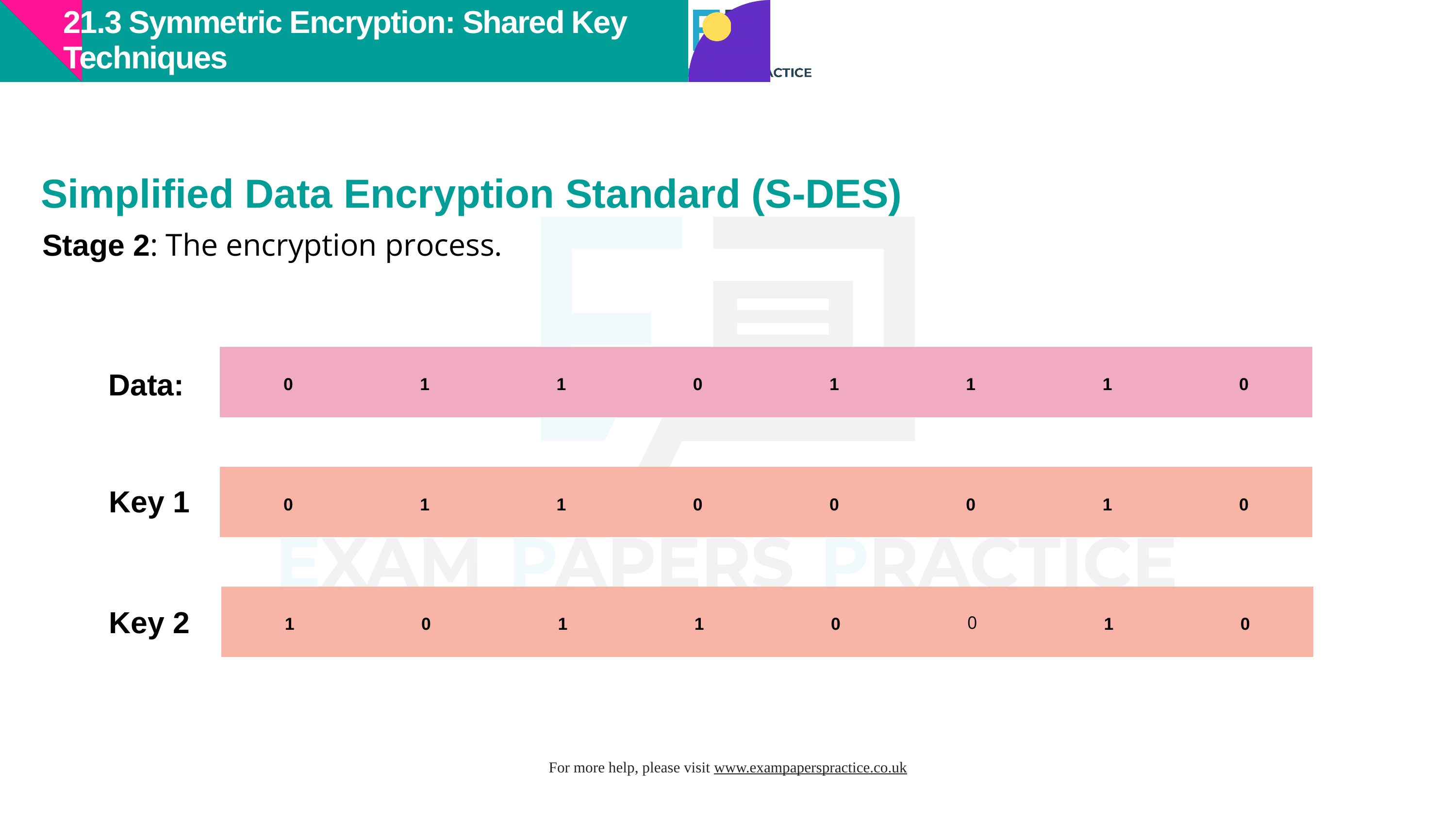

21.3 Symmetric Encryption: Shared Key Techniques

Simplified Data Encryption Standard (S-DES)
Stage 2: The encryption process.
| 0 | 1 | 1 | 0 | 1 | 1 | 1 | 0 |
| --- | --- | --- | --- | --- | --- | --- | --- |
Data:
| 0 | 1 | 1 | 0 | 0 | 0 | 1 | 0 |
| --- | --- | --- | --- | --- | --- | --- | --- |
Key 1
| 1 | 0 | 1 | 1 | 0 | 0 | 1 | 0 |
| --- | --- | --- | --- | --- | --- | --- | --- |
Key 2